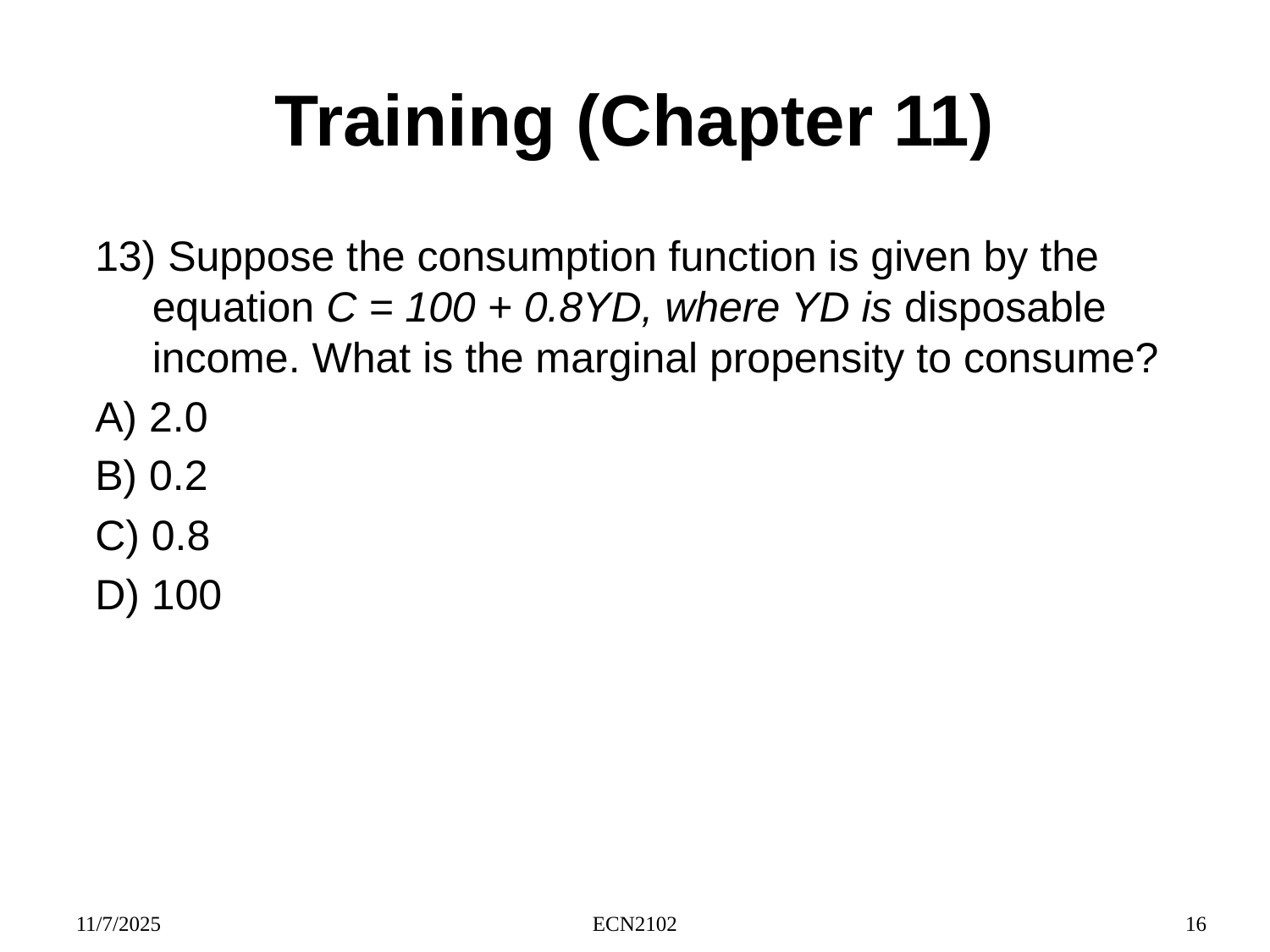

# Training (Chapter 11)
13) Suppose the consumption function is given by the equation C = 100 + 0.8YD, where YD is disposable income. What is the marginal propensity to consume?
A) 2.0
B) 0.2
C) 0.8
D) 100

11/7/2025
ECN2102
16